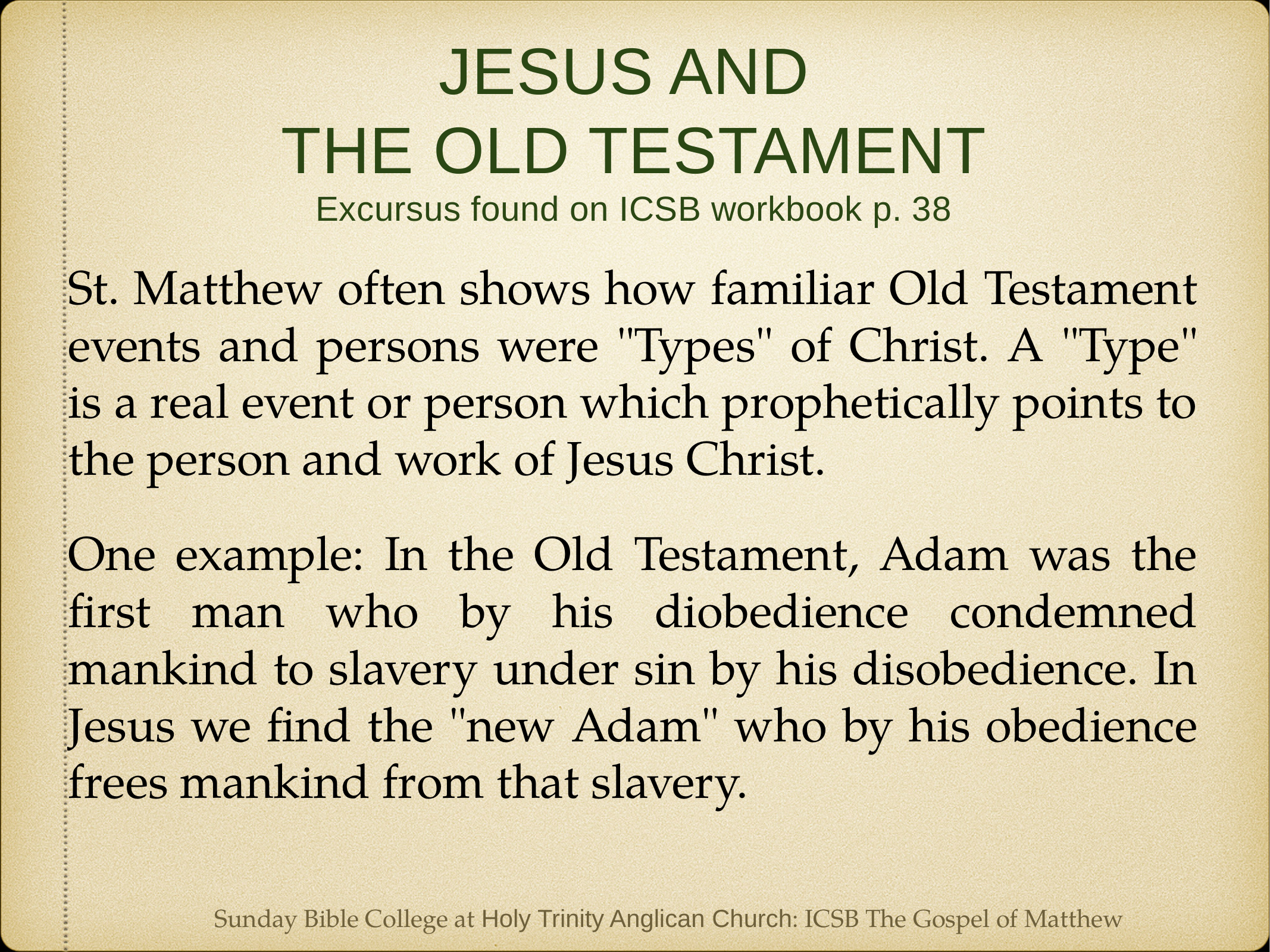

JESUS AND
THE OLD TESTAMENT
Excursus found on ICSB workbook p. 38
St. Matthew often shows how familiar Old Testament events and persons were "Types" of Christ. A "Type" is a real event or person which prophetically points to the person and work of Jesus Christ.
One example: In the Old Testament, Adam was the first man who by his diobedience condemned mankind to slavery under sin by his disobedience. In Jesus we find the "new Adam" who by his obedience frees mankind from that slavery.
Sunday Bible College at Holy Trinity Anglican Church: ICSB The Gospel of Matthew